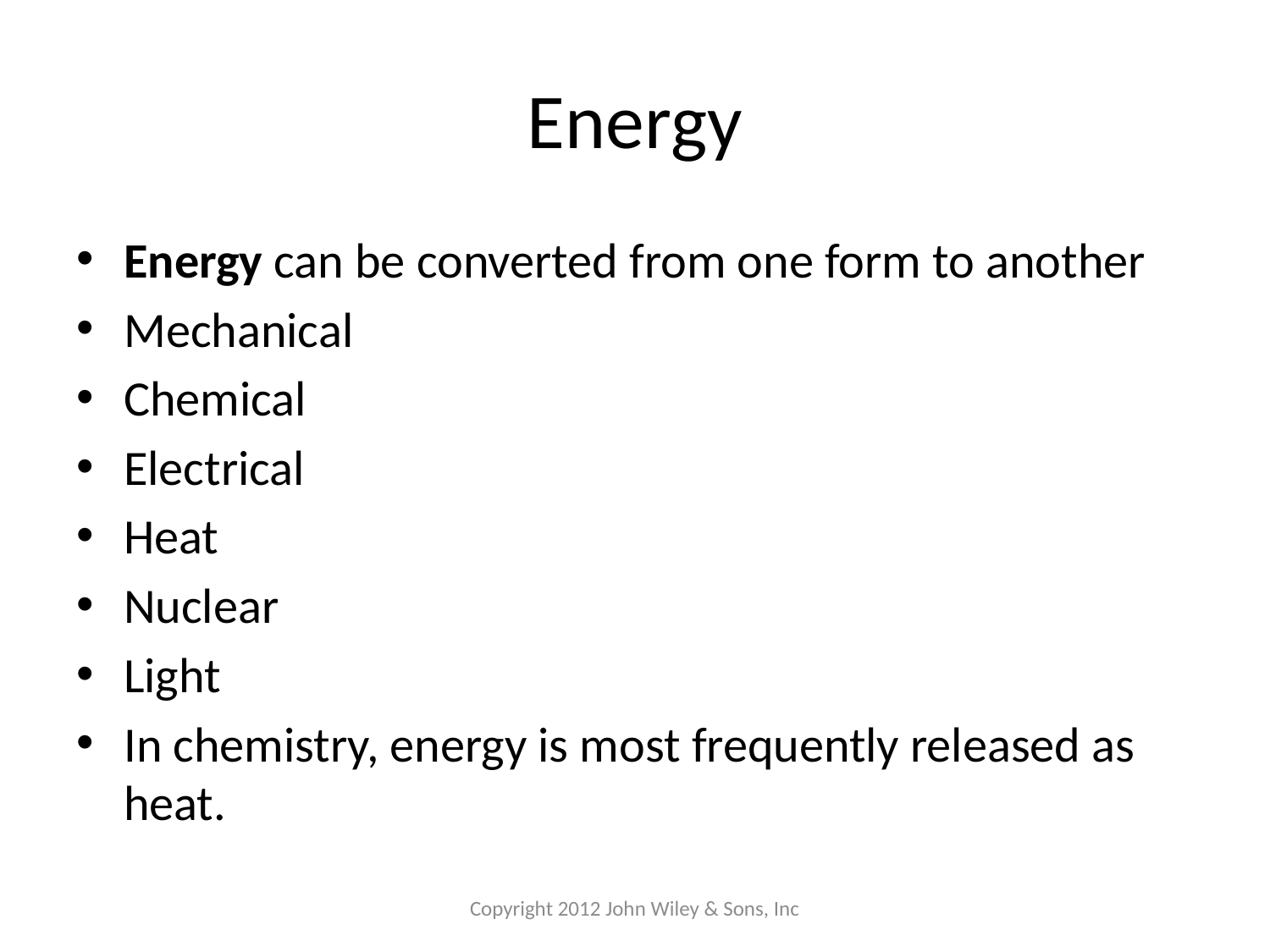

# Energy
Energy can be converted from one form to another
Mechanical
Chemical
Electrical
Heat
Nuclear
Light
In chemistry, energy is most frequently released as heat.
Copyright 2012 John Wiley & Sons, Inc